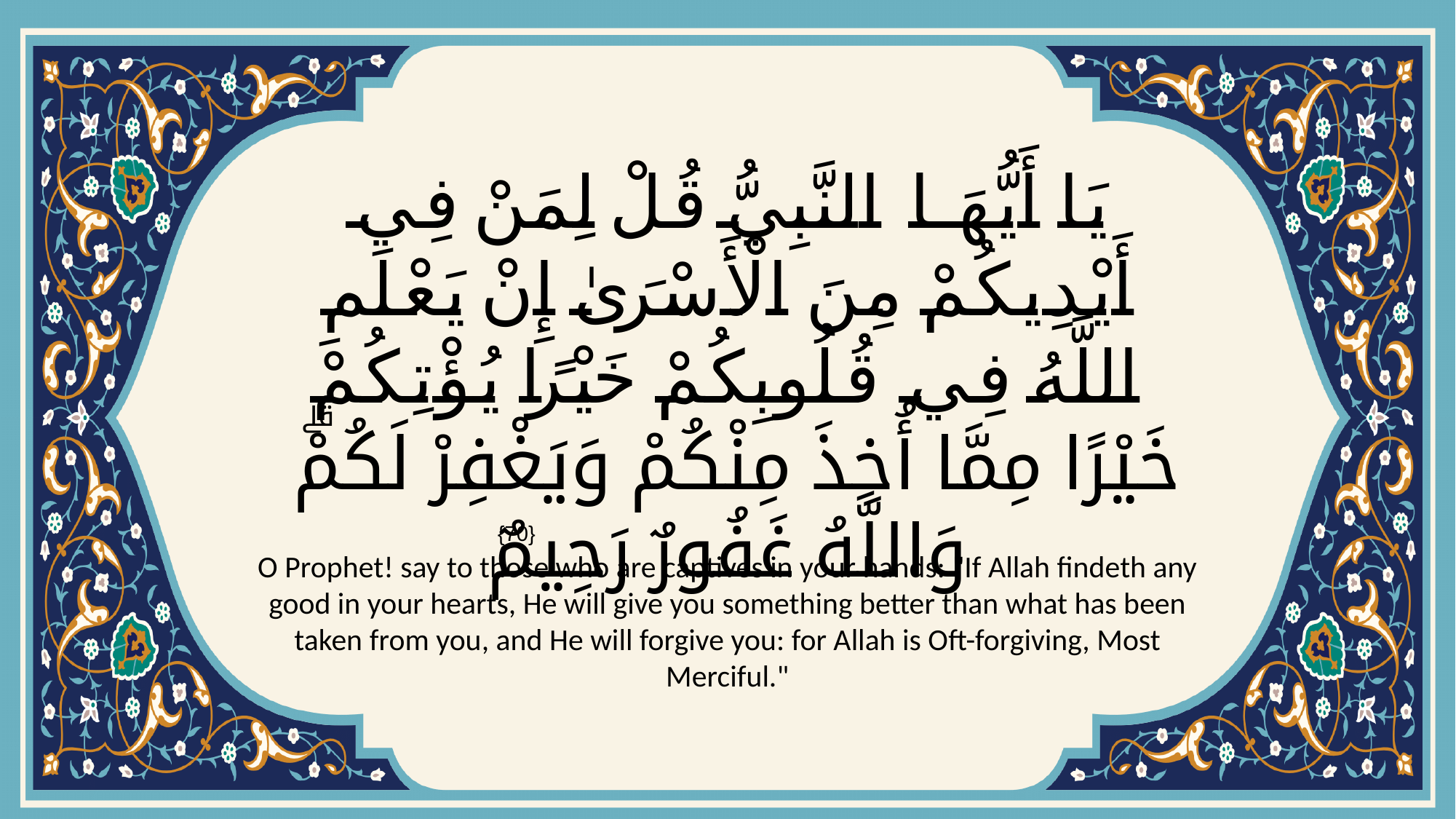

# يَا أَيُّهَا النَّبِيُّ قُلْ لِمَنْ فِي أَيْدِيكُمْ مِنَ الْأَسْرَىٰ إِنْ يَعْلَمِ اللَّهُ فِي قُلُوبِكُمْ خَيْرًا يُؤْتِكُمْ خَيْرًا مِمَّا أُخِذَ مِنْكُمْ وَيَغْفِرْ لَكُمْۗ وَاللَّهُ غَفُورٌ رَحِيمٌ
{70}
O Prophet! say to those who are captives in your hands: "If Allah findeth any good in your hearts, He will give you something better than what has been taken from you, and He will forgive you: for Allah is Oft-forgiving, Most Merciful."